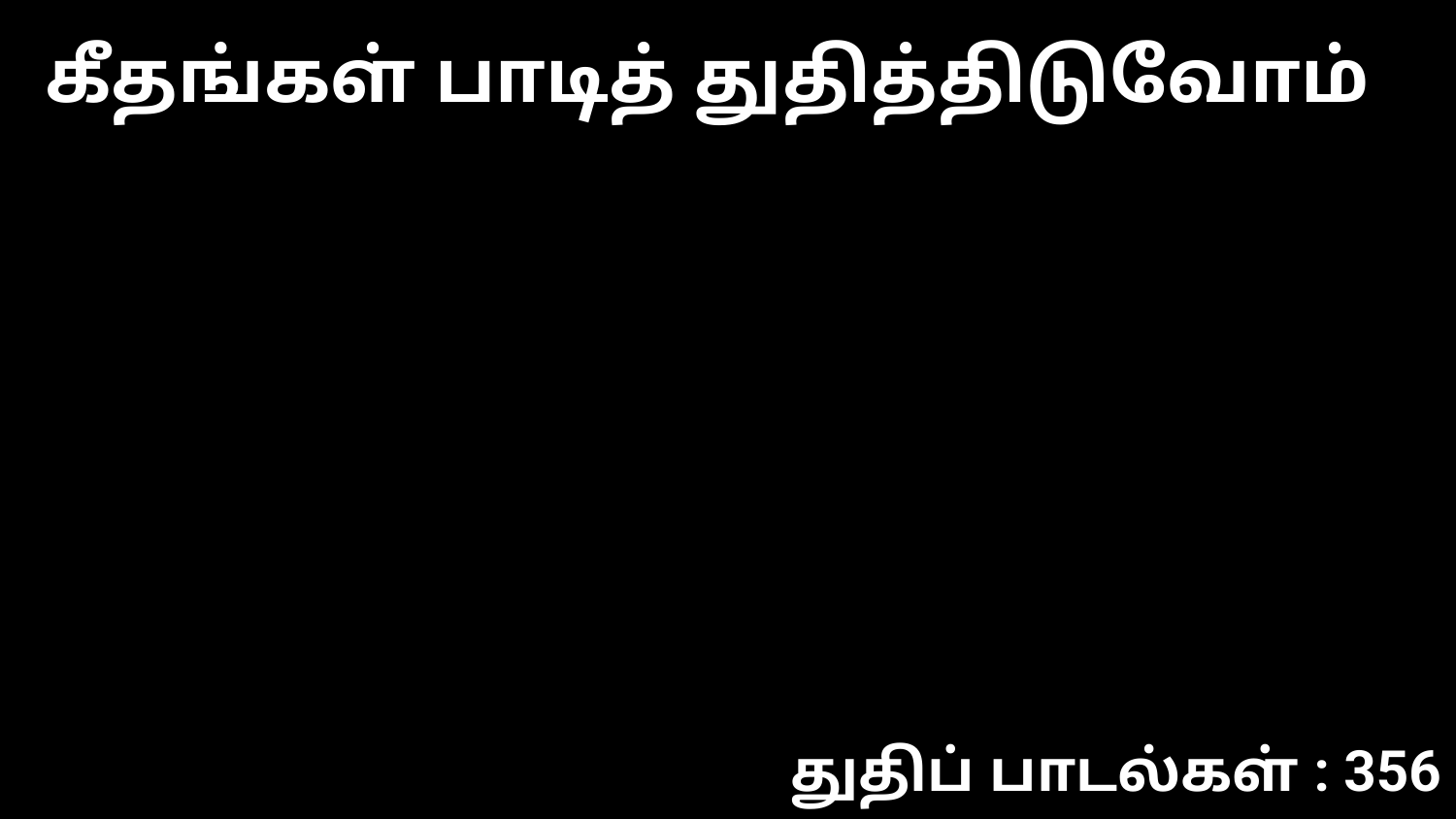

கீதங்கள் பாடித் துதித்திடுவோம்
துதிப் பாடல்கள் : 356